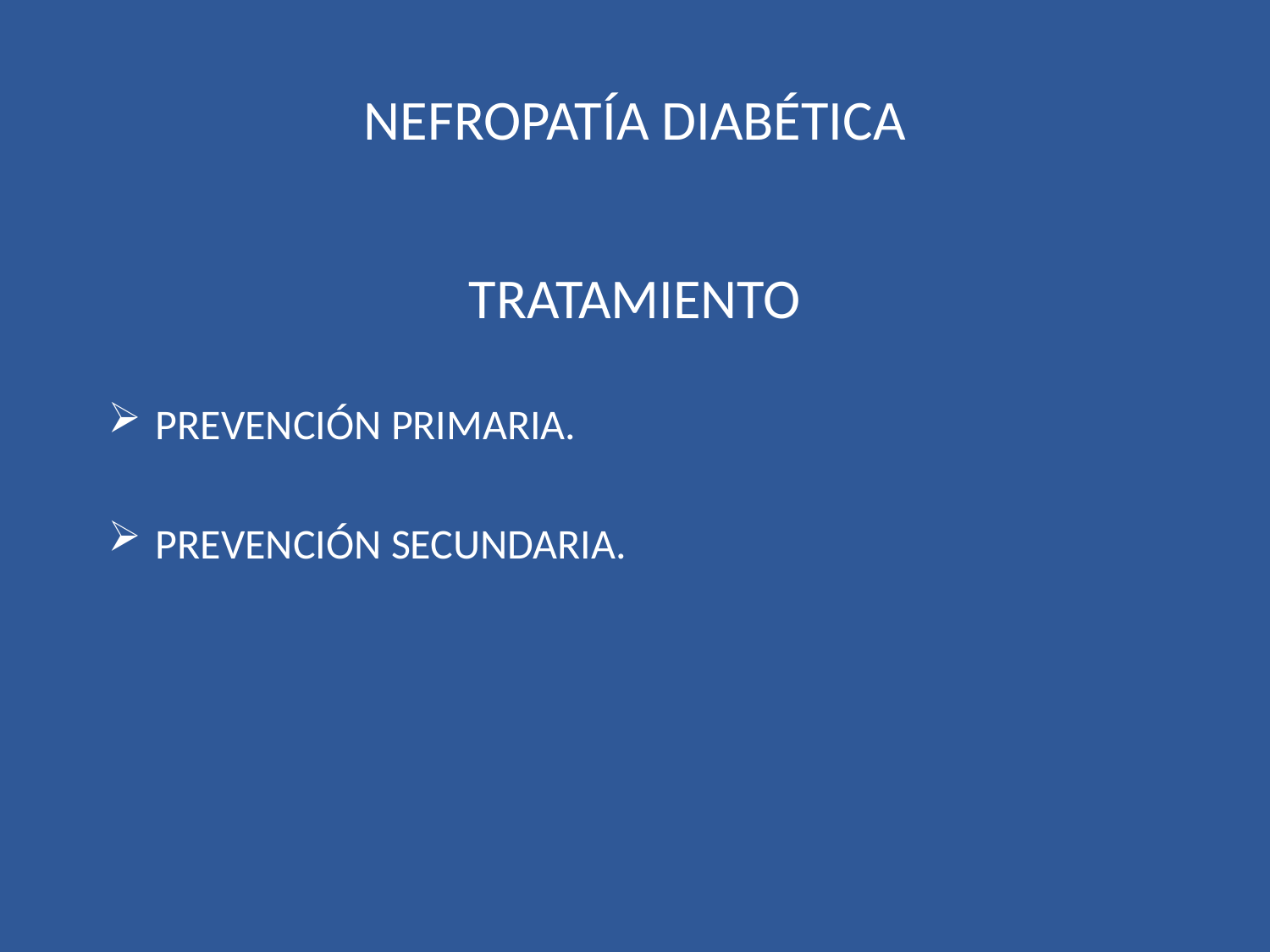

# NEFROPATÍA DIABÉTICA
TRATAMIENTO

PREVENCIÓN PRIMARIA.

PREVENCIÓN SECUNDARIA.